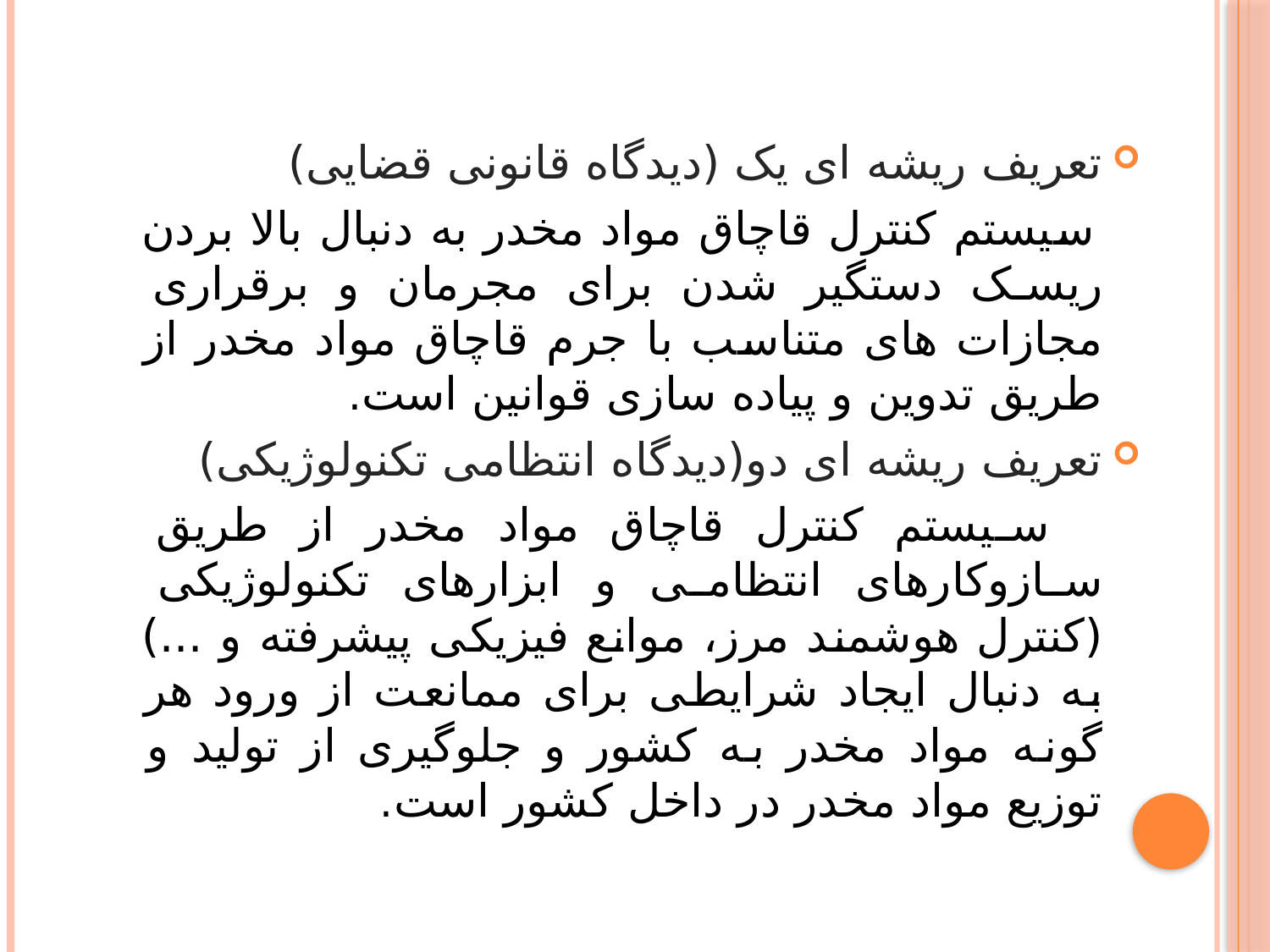

تعریف ریشه ای یک (دیدگاه قانونی قضایی)
   سیستم کنترل قاچاق مواد مخدر به دنبال بالا بردن ریسک دستگیر شدن برای مجرمان و برقراری مجازات های متناسب با جرم قاچاق مواد مخدر از طریق تدوین و پیاده سازی قوانین است.
تعریف ریشه ای دو(دیدگاه انتظامی تکنولوژیکی)
   سیستم کنترل قاچاق مواد مخدر از طریق سازوکارهای انتظامی و ابزارهای تکنولوژیکی (کنترل هوشمند مرز، موانع فیزیکی پیشرفته و ...) به دنبال ایجاد شرایطی برای ممانعت از ورود هر گونه مواد مخدر به کشور و جلوگیری از تولید و توزیع مواد مخدر در داخل کشور است.